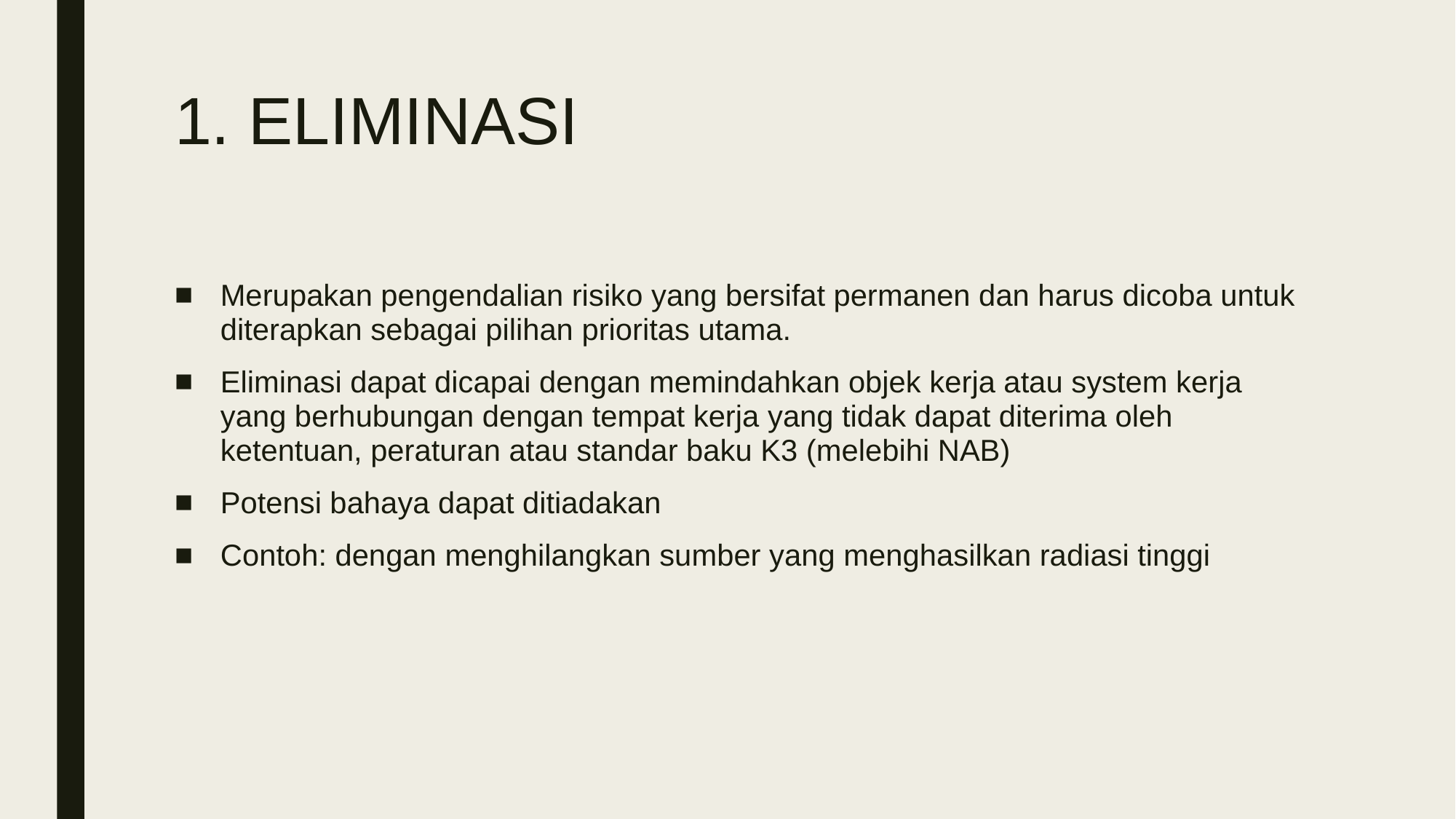

# 1. ELIMINASI
Merupakan pengendalian risiko yang bersifat permanen dan harus dicoba untuk diterapkan sebagai pilihan prioritas utama.
Eliminasi dapat dicapai dengan memindahkan objek kerja atau system kerja yang berhubungan dengan tempat kerja yang tidak dapat diterima oleh ketentuan, peraturan atau standar baku K3 (melebihi NAB)
Potensi bahaya dapat ditiadakan
Contoh: dengan menghilangkan sumber yang menghasilkan radiasi tinggi